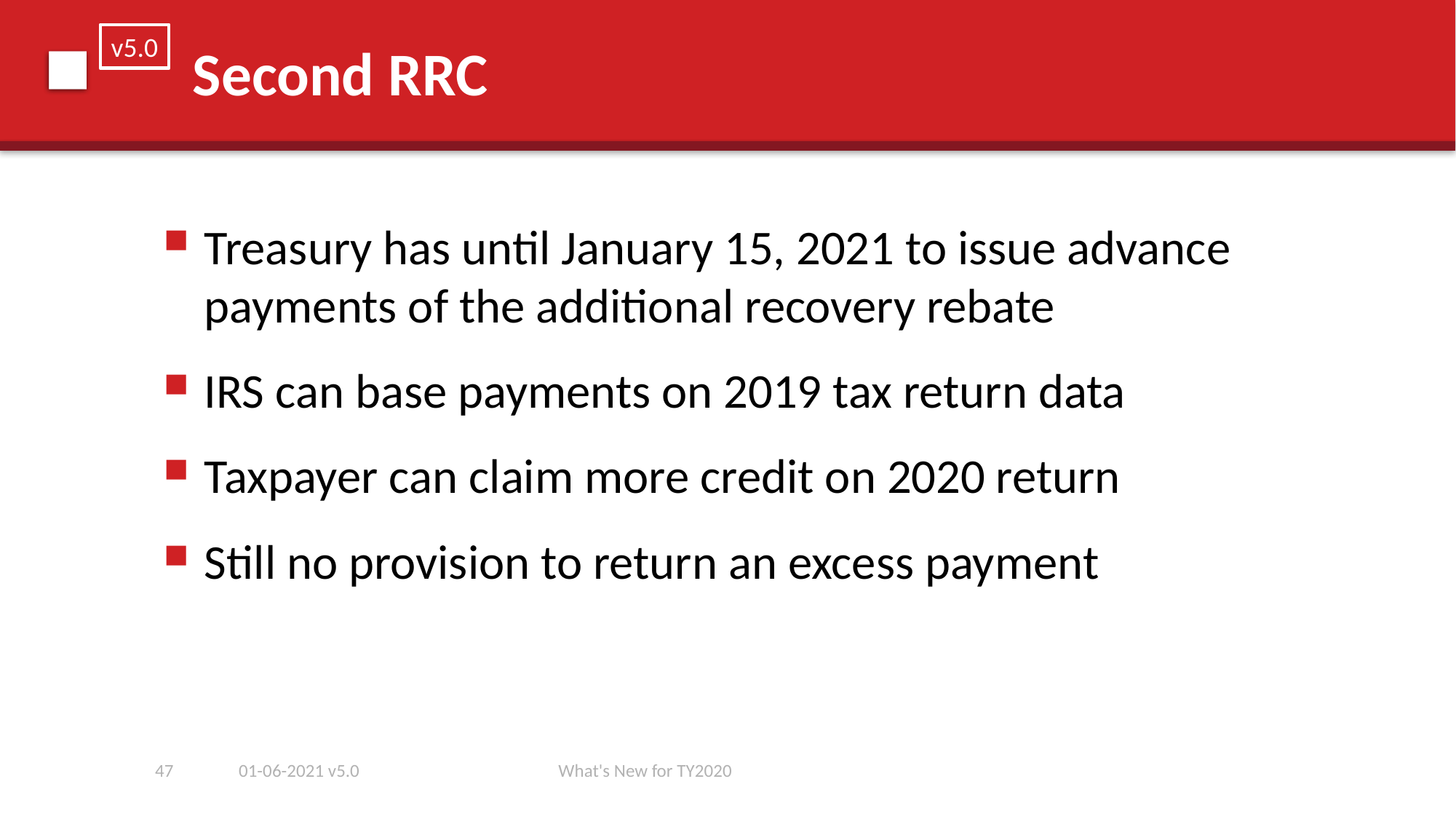

# Second RRC
v5.0
Treasury has until January 15, 2021 to issue advance payments of the additional recovery rebate
IRS can base payments on 2019 tax return data
Taxpayer can claim more credit on 2020 return
Still no provision to return an excess payment
47
01-06-2021 v5.0
What's New for TY2020